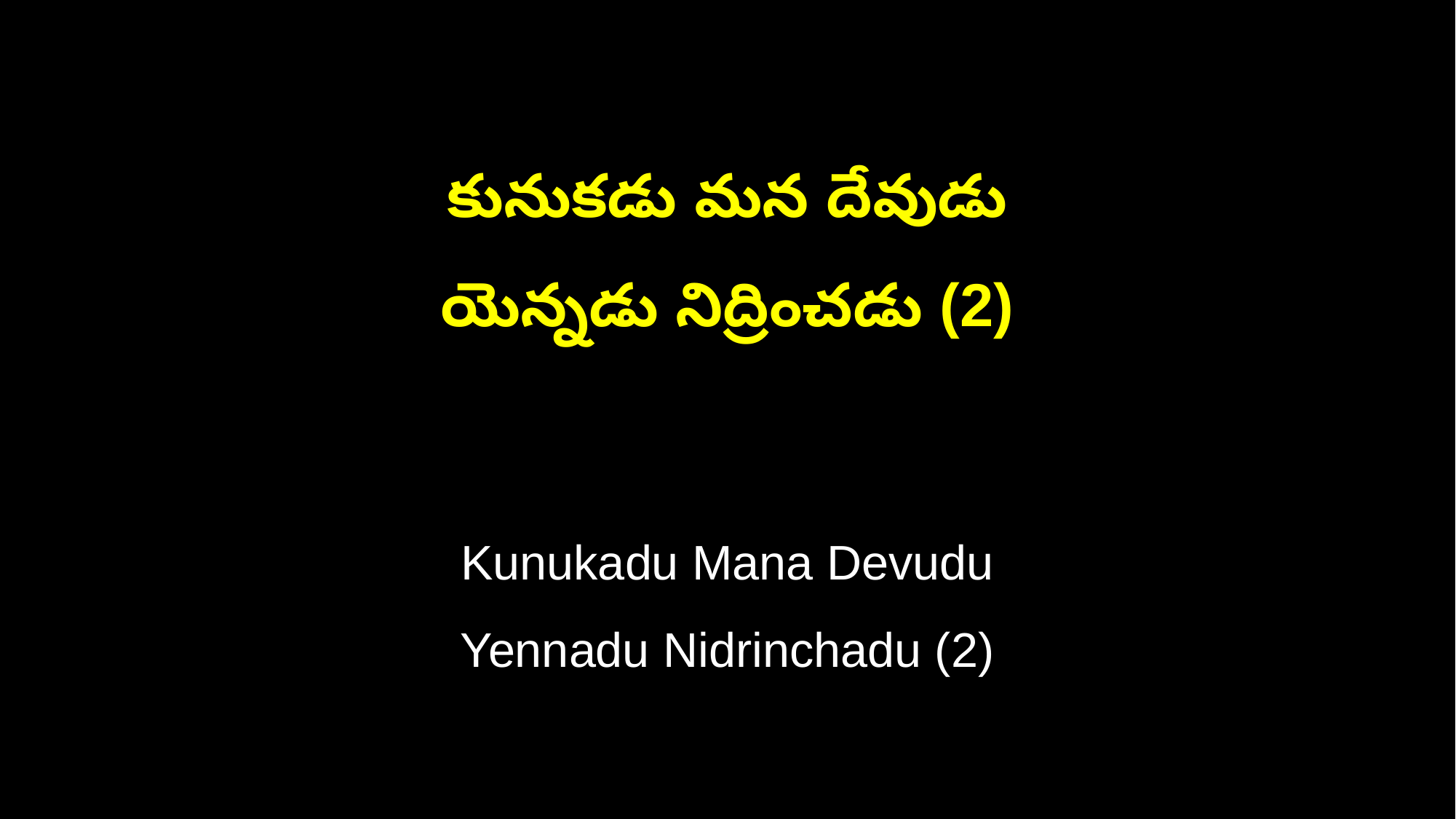

కునుకడు మన దేవుడు
యెన్నడు నిద్రించడు (2)
Kunukadu Mana Devudu
Yennadu Nidrinchadu (2)